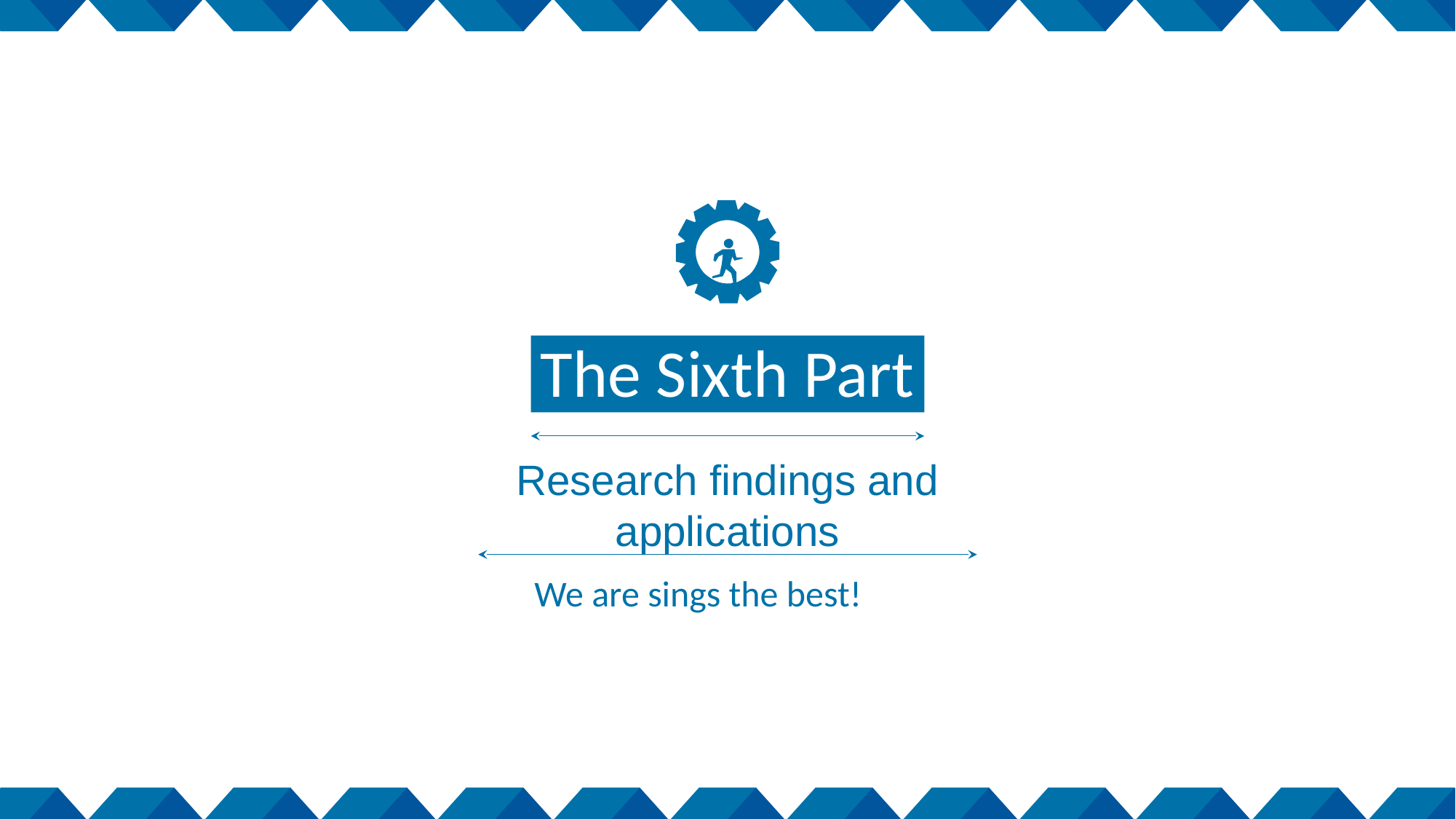

The Sixth Part

Research findings and applications
We are sings the best!